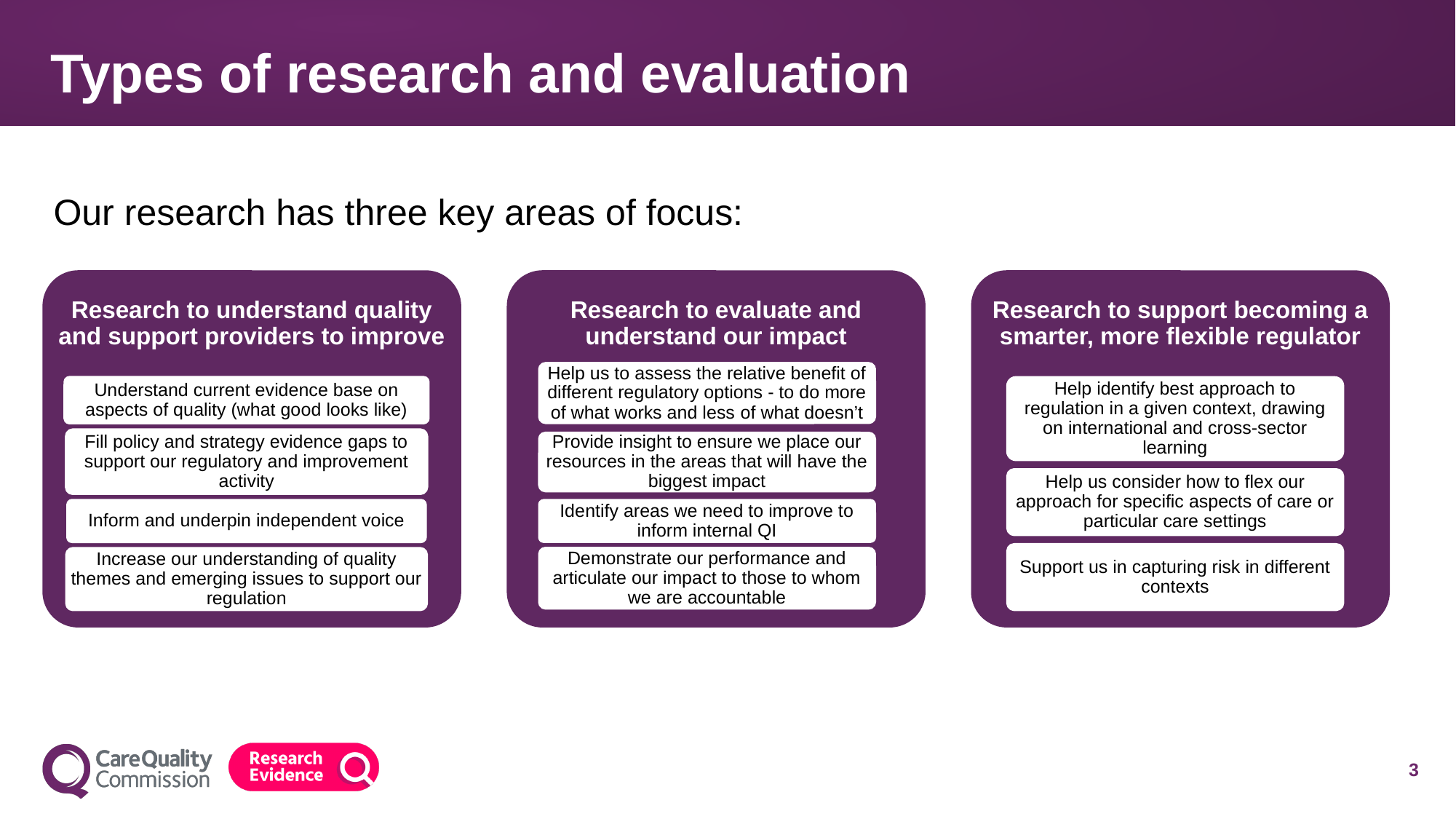

# Types of research and evaluation
Our research has three key areas of focus:

Research to understand quality and support providers to improve

Research to evaluate and understand our impact

Research to support becoming a smarter, more flexible regulator

Help us to assess the relative benefit of different regulatory options - to do more of what works and less of what doesn’t

Understand current evidence base on aspects of quality (what good looks like)

Help identify best approach to regulation in a given context, drawing on international and cross-sector learning

Fill policy and strategy evidence gaps to support our regulatory and improvement activity

Provide insight to ensure we place our resources in the areas that will have the biggest impact

Help us consider how to flex our approach for specific aspects of care or particular care settings

Inform and underpin independent voice

Identify areas we need to improve to inform internal QI

Support us in capturing risk in different contexts

Demonstrate our performance and articulate our impact to those to whom we are accountable

Increase our understanding of quality themes and emerging issues to support our regulation
3